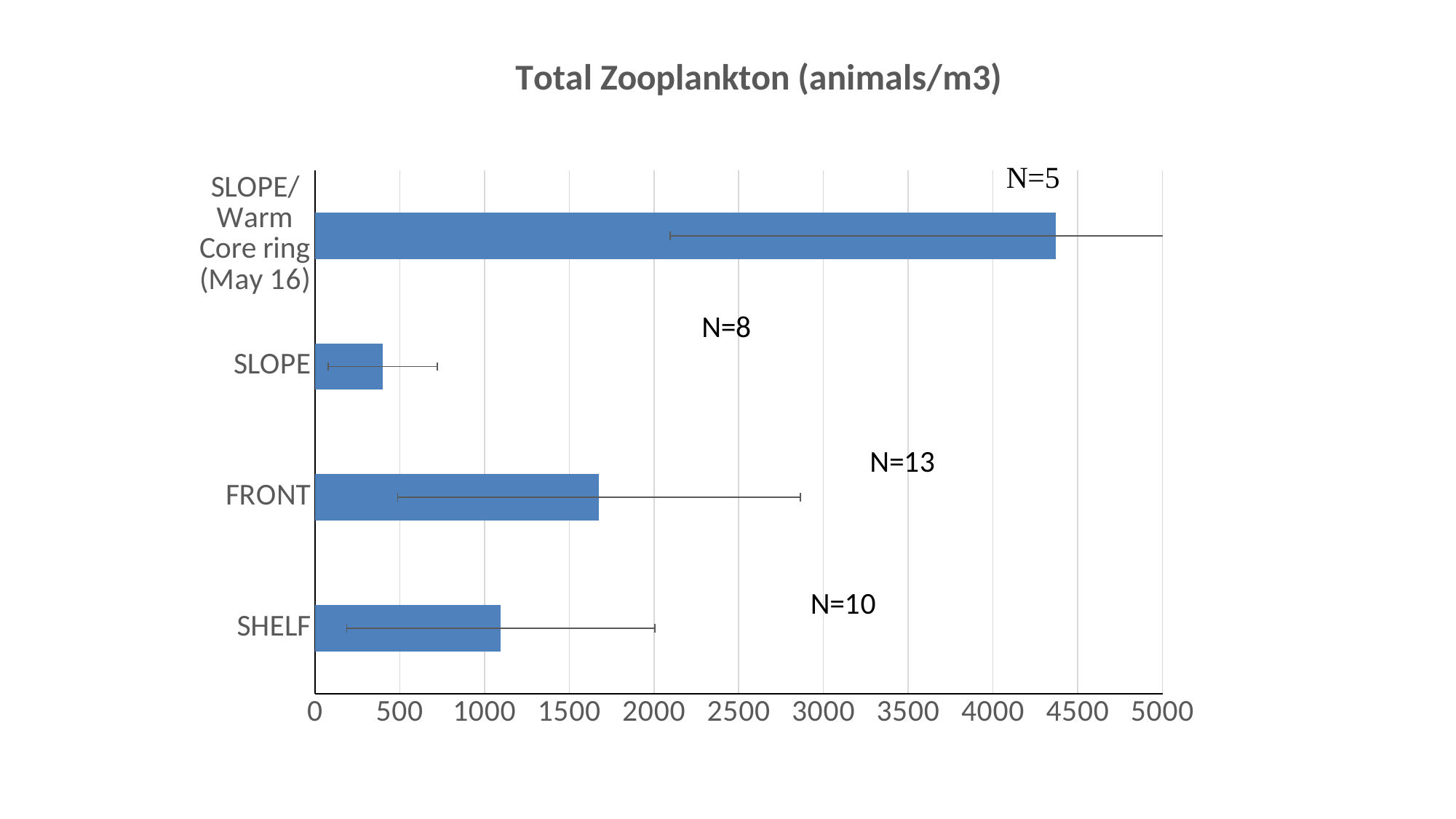

### Chart: Total Zooplankton (animals/m3)

| Category |  |
|---|---|
| SHELF | 1095.743229287183 |
| FRONT | 1675.6327358935855 |
| SLOPE | 400.1683885472862 |
| SLOPE/Warm Core ring (May 16) | 4369.543401861782 |